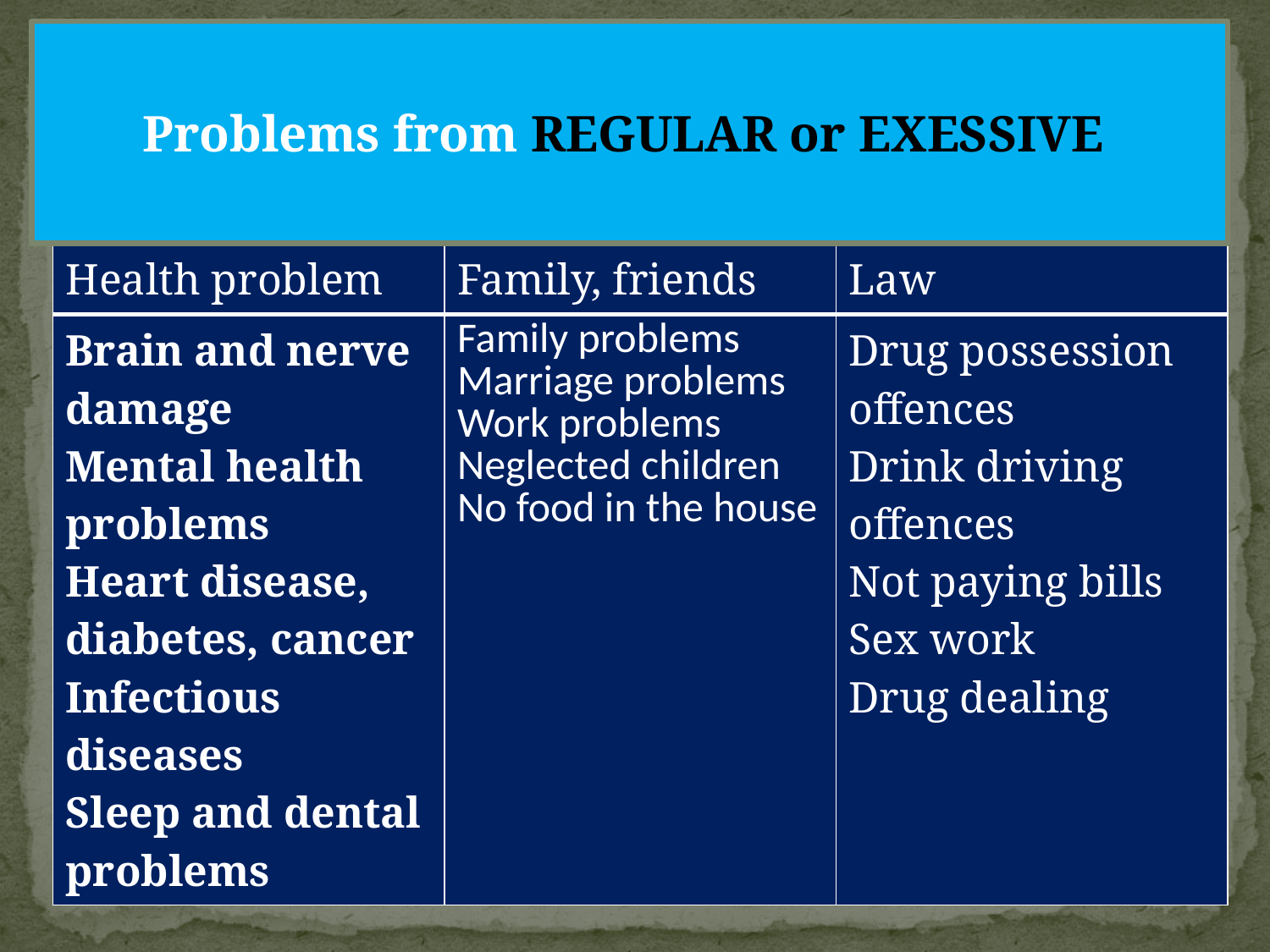

Problems from REGULAR or EXESSIVE
| Health problem | Family, friends | Law |
| --- | --- | --- |
| Brain and nerve damage Mental health problems Heart disease, diabetes, cancer Infectious diseases Sleep and dental problems | Family problems Marriage problems Work problems Neglected children No food in the house | Drug possession offences Drink driving offences Not paying bills Sex work Drug dealing |